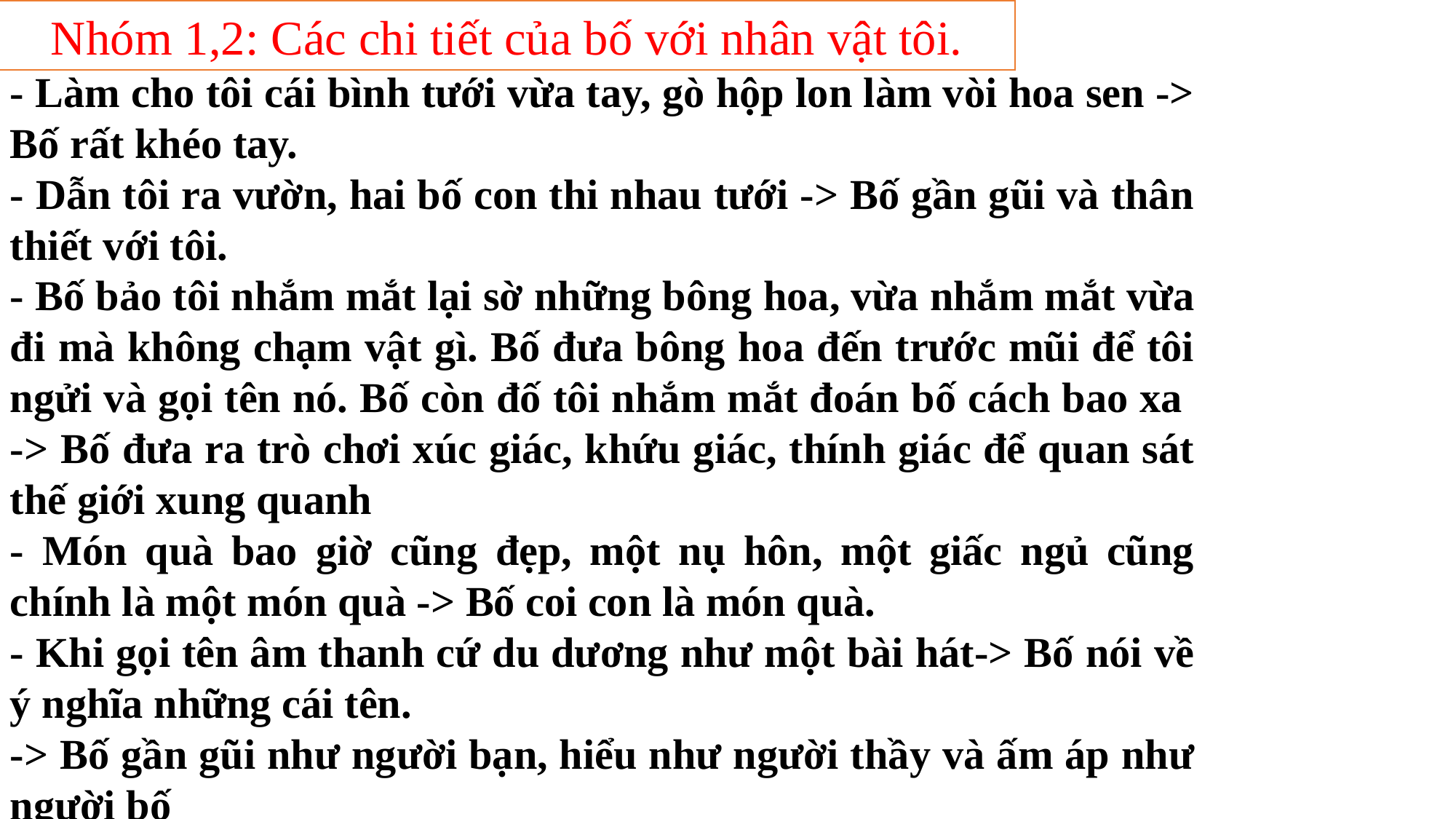

Nhóm 1,2: Các chi tiết của bố với nhân vật tôi.
- Làm cho tôi cái bình tưới vừa tay, gò hộp lon làm vòi hoa sen -> Bố rất khéo tay.
- Dẫn tôi ra vườn, hai bố con thi nhau tưới -> Bố gần gũi và thân thiết với tôi.
- Bố bảo tôi nhắm mắt lại sờ những bông hoa, vừa nhắm mắt vừa đi mà không chạm vật gì. Bố đưa bông hoa đến trước mũi để tôi ngửi và gọi tên nó. Bố còn đố tôi nhắm mắt đoán bố cách bao xa  -> Bố đưa ra trò chơi xúc giác, khứu giác, thính giác để quan sát thế giới xung quanh
- Món quà bao giờ cũng đẹp, một nụ hôn, một giấc ngủ cũng chính là một món quà -> Bố coi con là món quà.
- Khi gọi tên âm thanh cứ du dương như một bài hát-> Bố nói về ý nghĩa những cái tên.
-> Bố gần gũi như người bạn, hiểu như người thầy và ấm áp như người bố